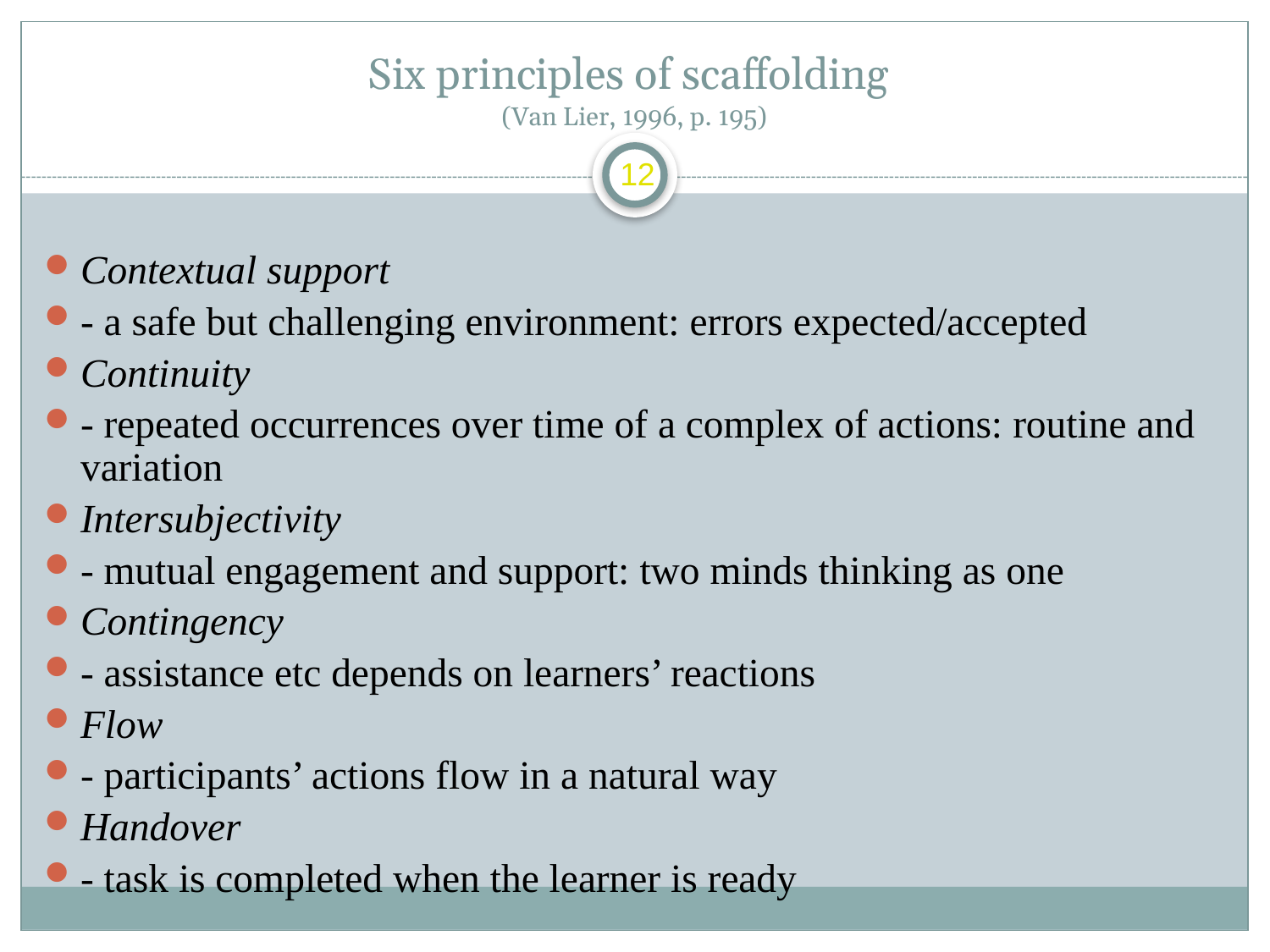

# Six principles of scaffolding (Van Lier, 1996, p. 195)
12
Contextual support
- a safe but challenging environment: errors expected/accepted
Continuity
- repeated occurrences over time of a complex of actions: routine and variation
Intersubjectivity
- mutual engagement and support: two minds thinking as one
Contingency
- assistance etc depends on learners’ reactions
Flow
- participants’ actions flow in a natural way
Handover
- task is completed when the learner is ready